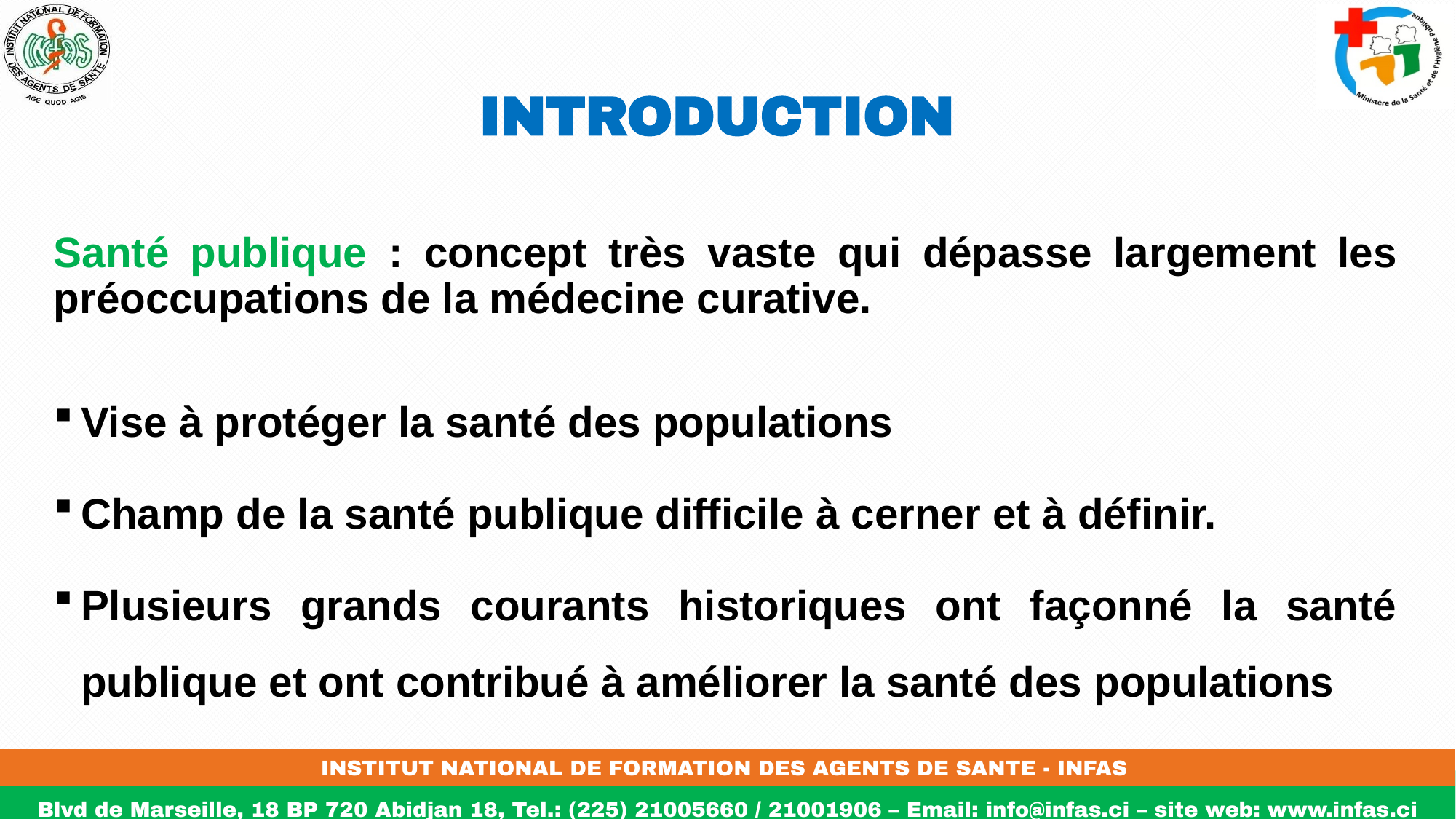

# INTRODUCTION
Santé publique : concept très vaste qui dépasse largement les préoccupations de la médecine curative.

Vise à protéger la santé des populations
Champ de la santé publique difficile à cerner et à définir.
Plusieurs grands courants historiques ont façonné la santé publique et ont contribué à améliorer la santé des populations